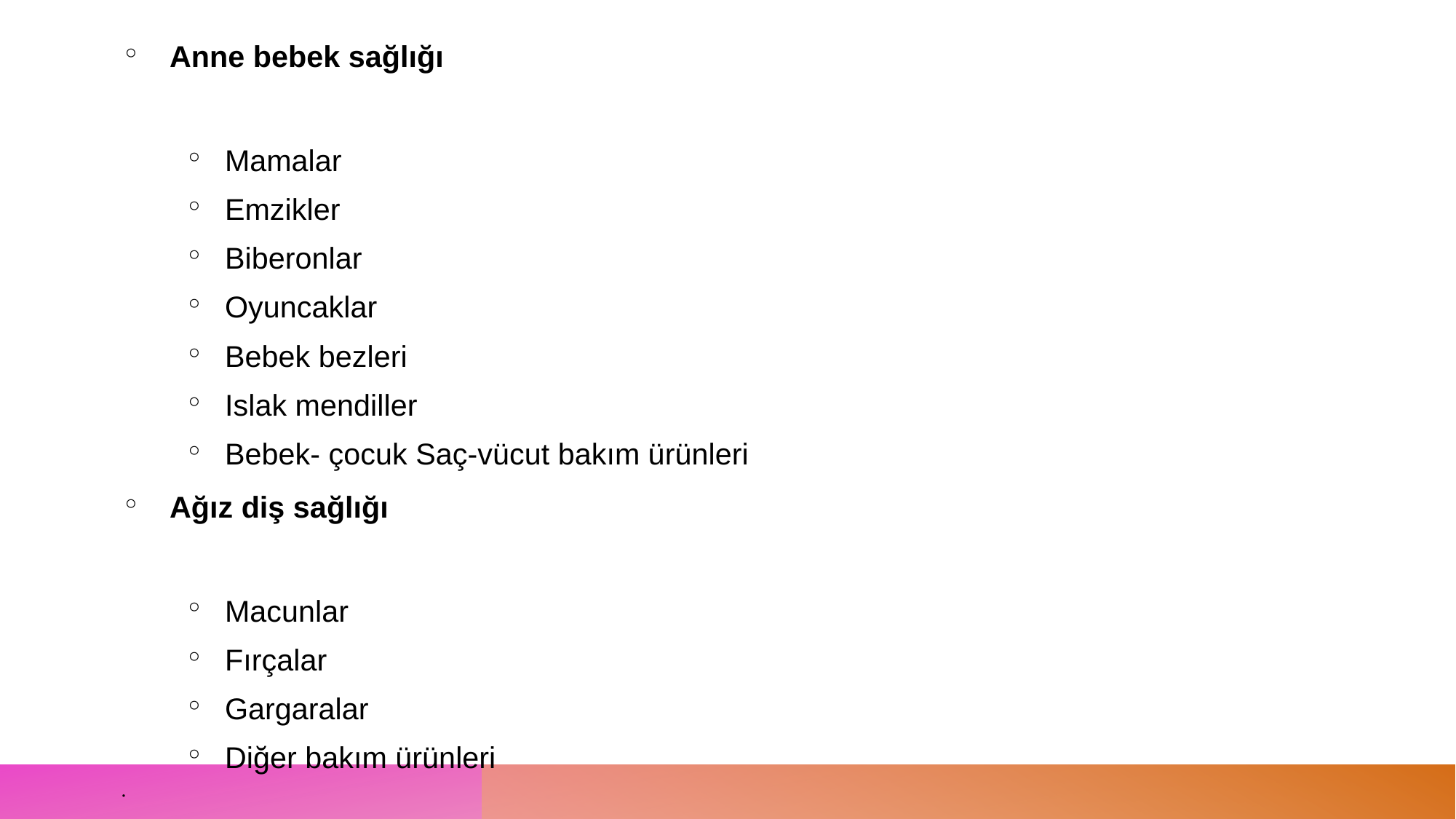

Anne bebek sağlığı

Mamalar
Emzikler
Biberonlar
Oyuncaklar
Bebek bezleri
Islak mendiller
Bebek- çocuk Saç-vücut bakım ürünleri
Ağız diş sağlığı

Macunlar
Fırçalar
Gargaralar
Diğer bakım ürünleri

#